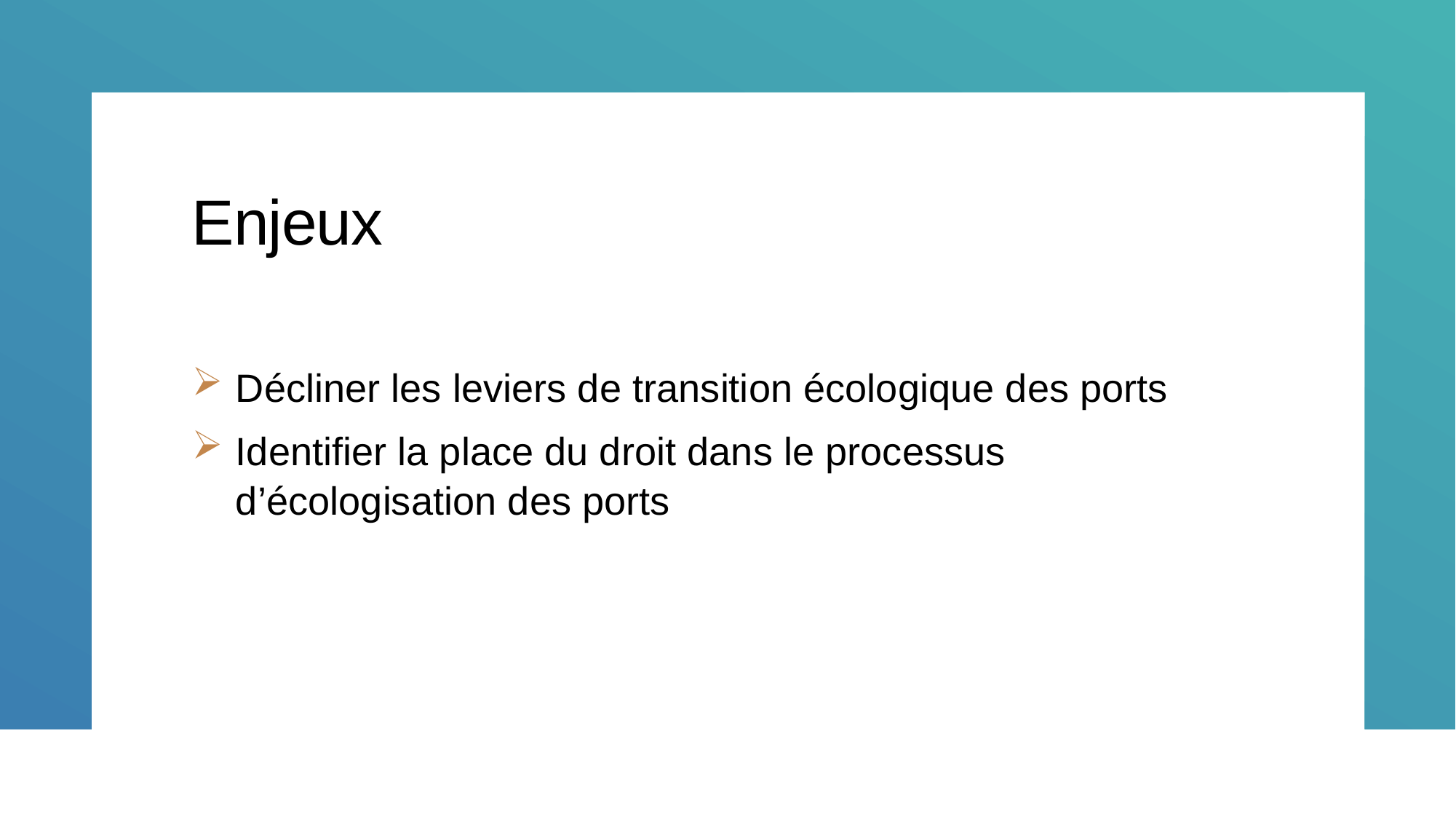

# Enjeux
Décliner les leviers de transition écologique des ports
Identifier la place du droit dans le processus d’écologisation des ports